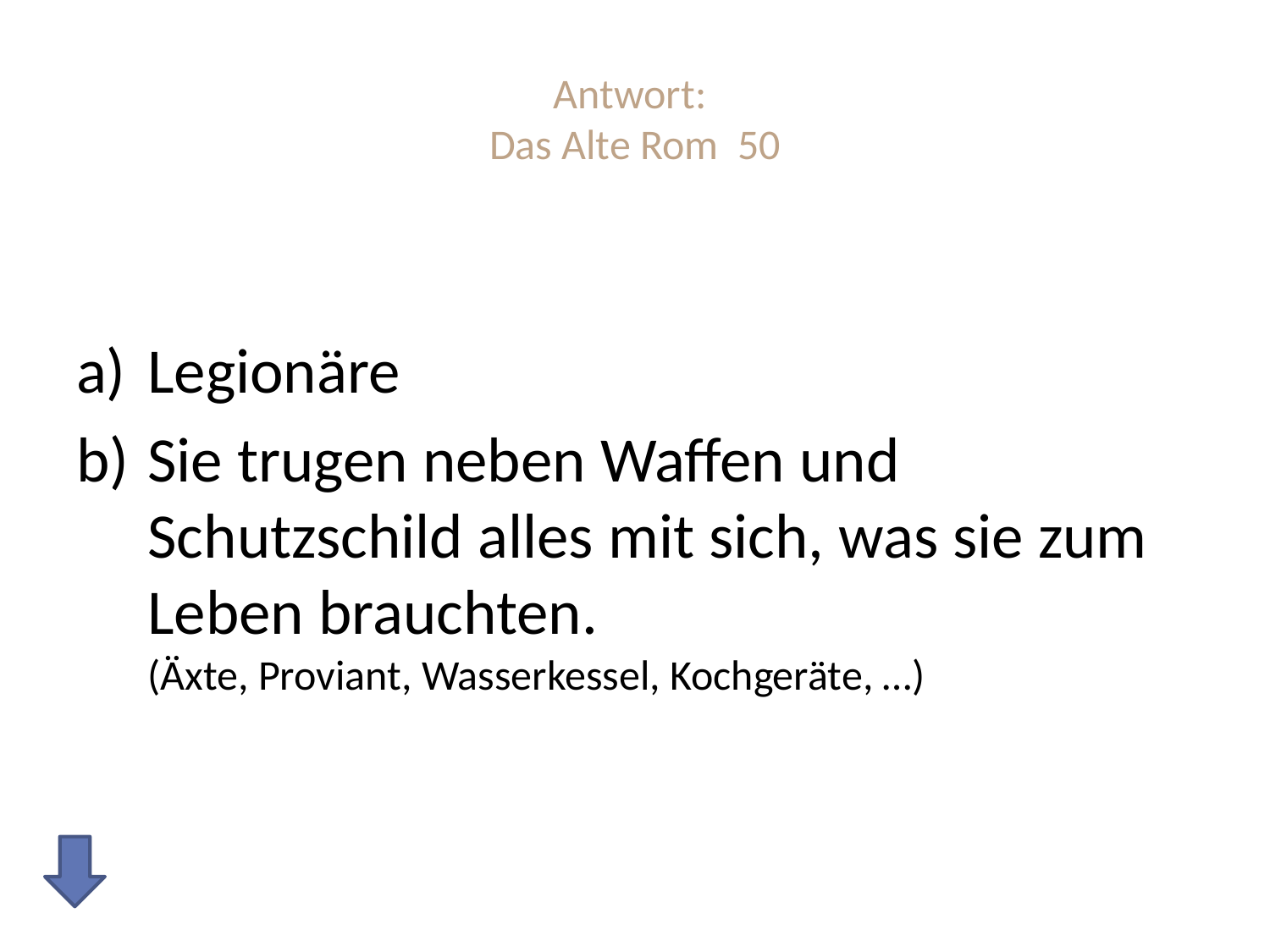

# Antwort: Das Alte Rom  50
Legionäre
Sie trugen neben Waffen und Schutzschild alles mit sich, was sie zum Leben brauchten.
(Äxte, Proviant, Wasserkessel, Kochgeräte, …)